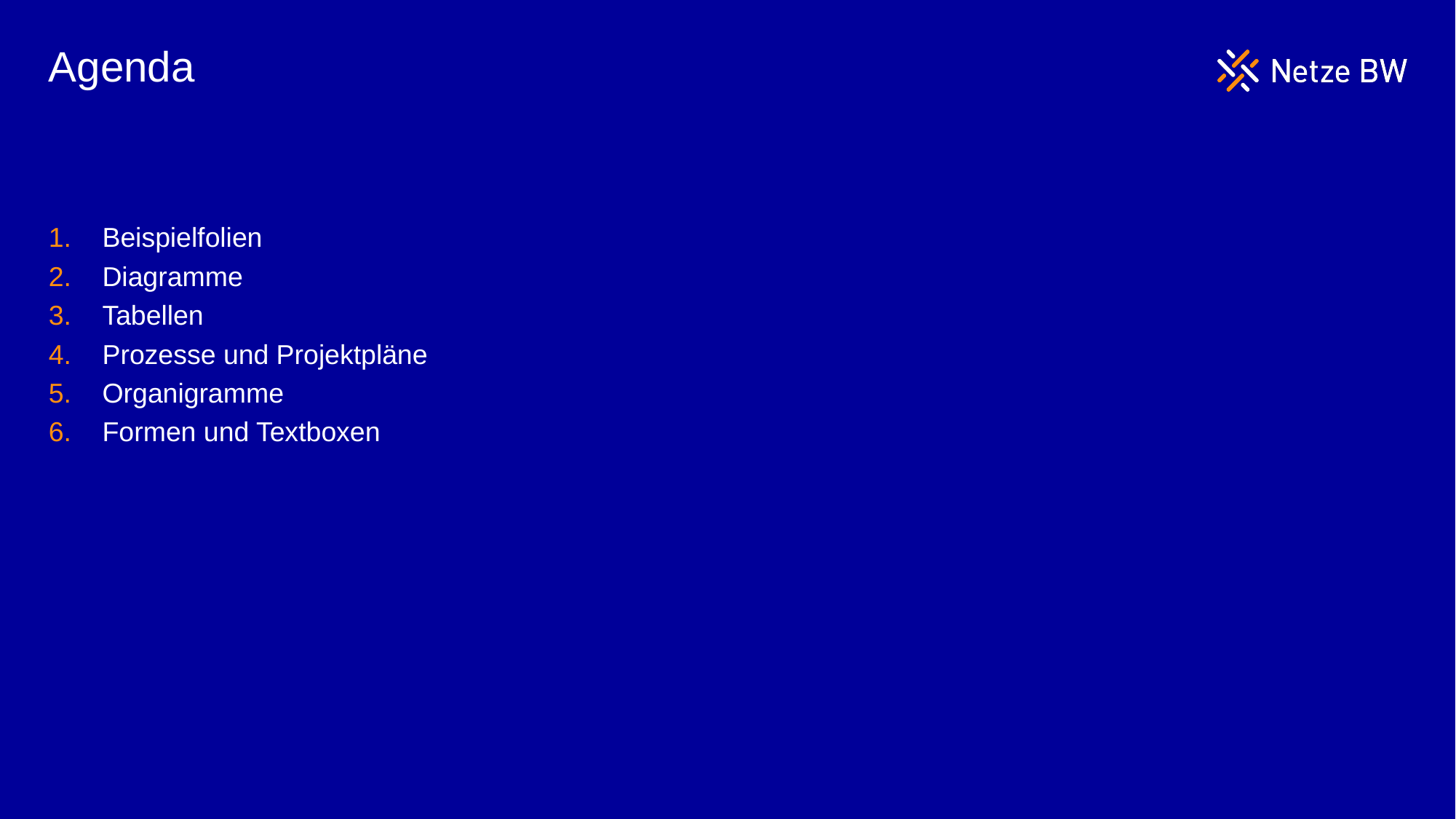

# Agenda
Beispielfolien
Diagramme
Tabellen
Prozesse und Projektpläne
Organigramme
Formen und Textboxen